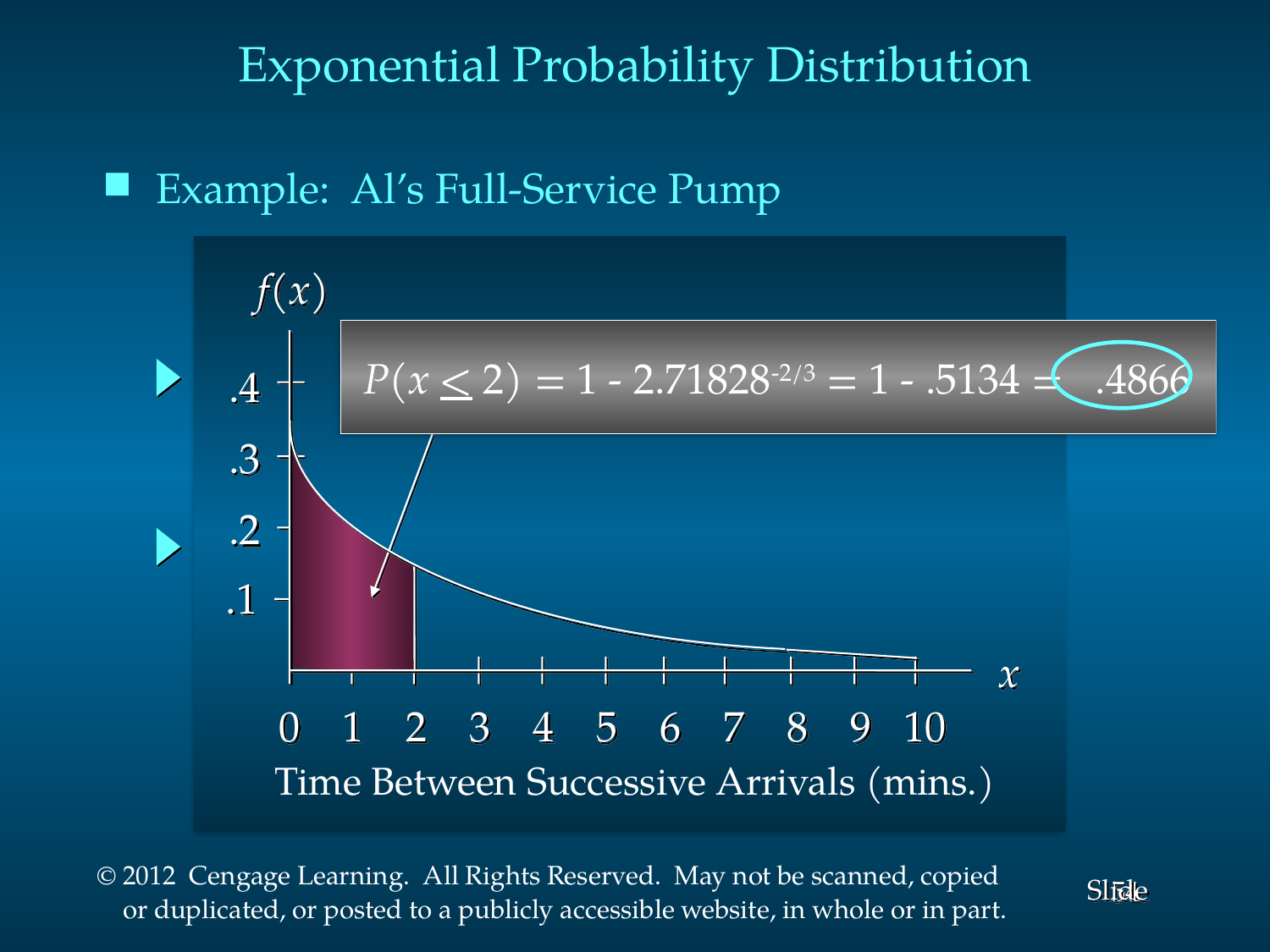

# Exponential Probability Distribution
Example:  Al’s Full-Service Pump

f(x)
 P(x < 2) = 1 - 2.71828-2/3 = 1 - .5134 =   .4866

.4
.3
.2
.1

x

 0    1    2    3    4    5    6    7    8    9   10
Time Between Successive Arrivals (mins.)